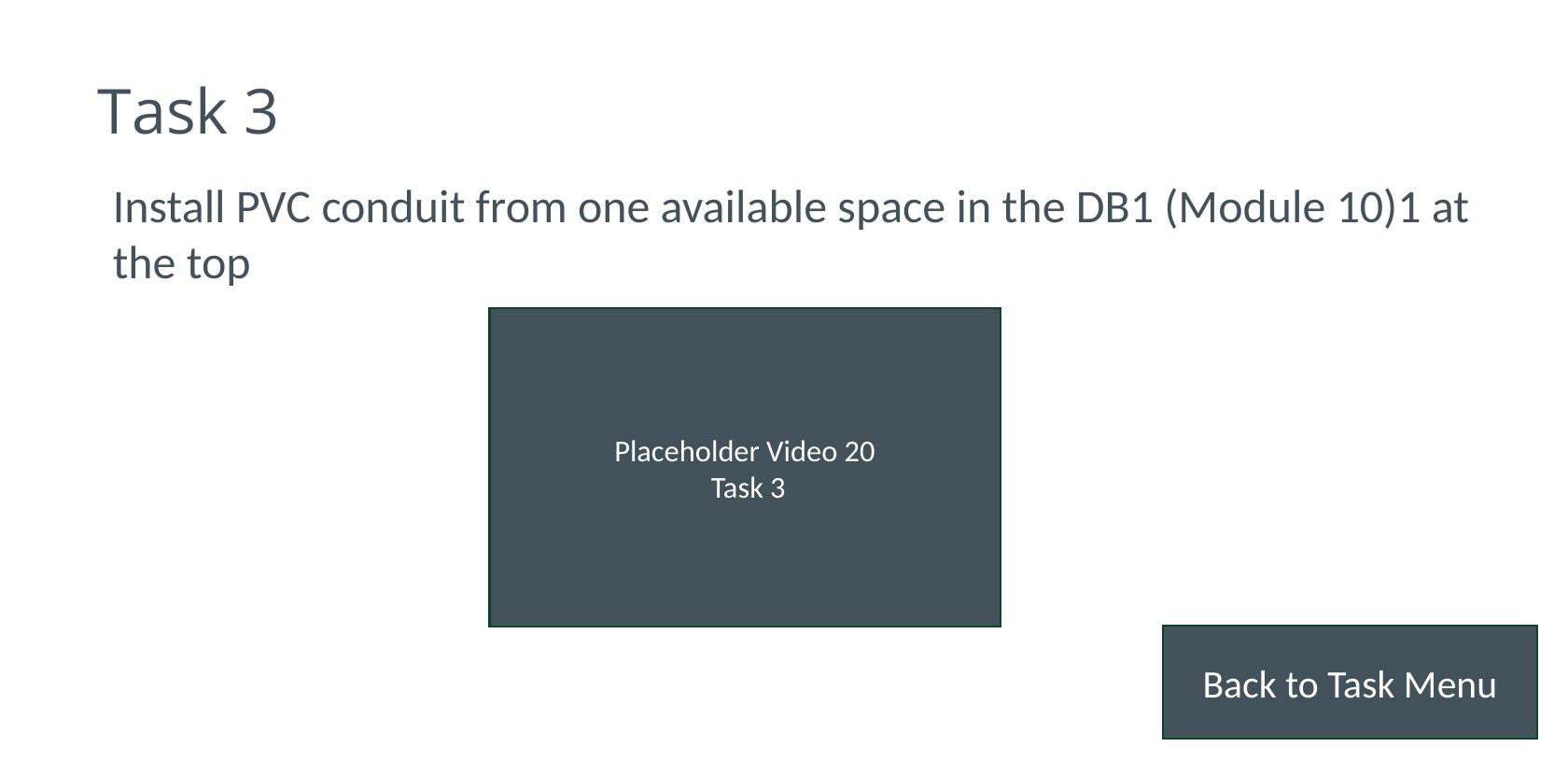

# Task 3
Install PVC conduit from one available space in the DB1 (Module 10)1 at the top

Placeholder Video 20
 Task 3
Back to Task Menu